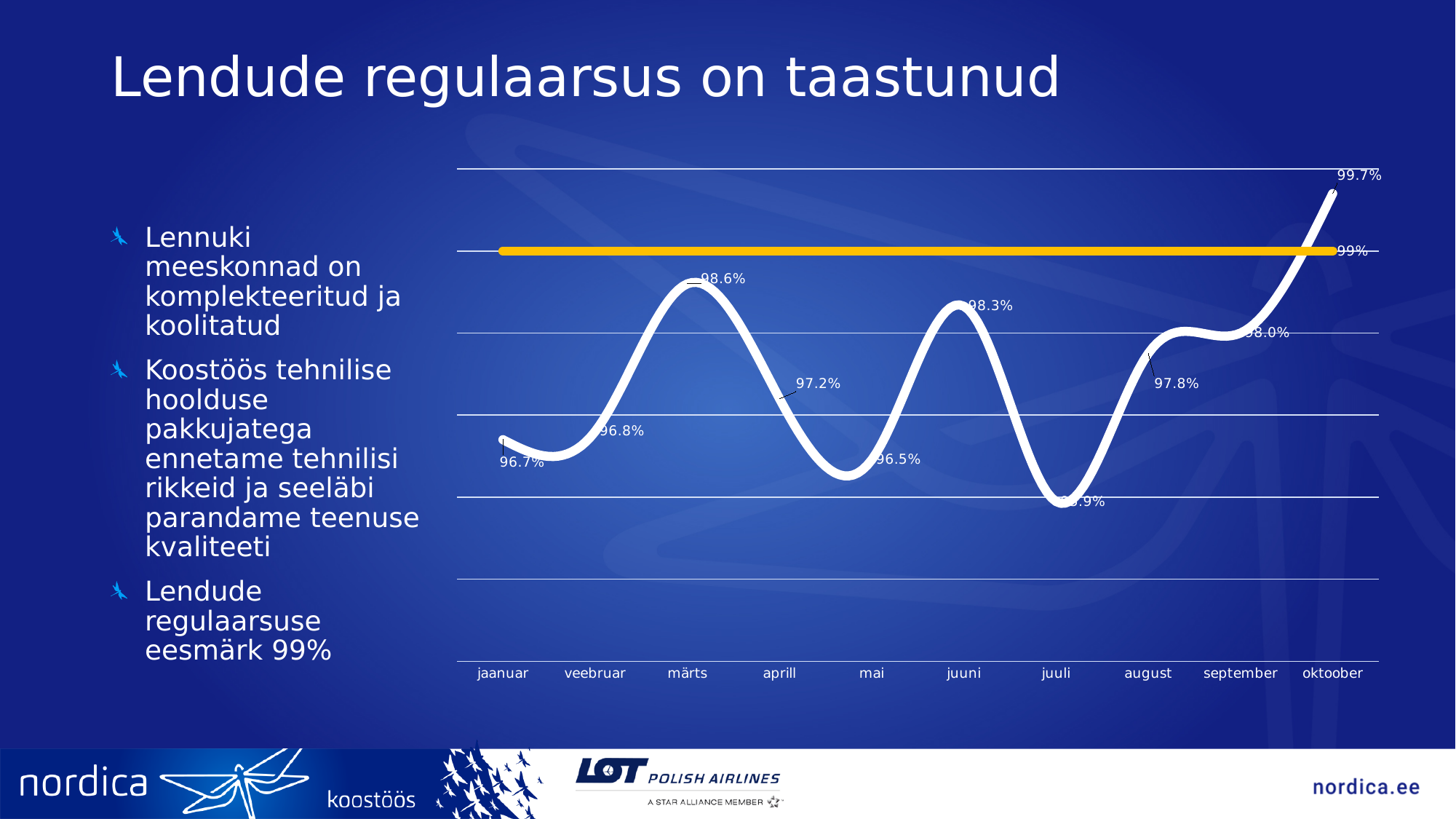

# Lendude regulaarsus on taastunud

### Chart

| Category | Lendude toimumise osakaal | Eesmärk, regulaarsus |
|---|---|---|
| jaanuar | 0.967 | 0.99 |
| veebruar | 0.968 | 0.99 |
| märts | 0.986 | 0.99 |
| aprill | 0.972 | 0.99 |
| mai | 0.9645476772616137 | 0.99 |
| juuni | 0.9832689832689833 | 0.99 |
| juuli | 0.9594594594594594 | 0.99 |
| august | 0.9775132275132276 | 0.99 |
| september | 0.98 | 0.99 |
| oktoober | 0.997 | 0.99 |
Lennuki meeskonnad on komplekteeritud ja koolitatud
Koostöös tehnilise hoolduse pakkujatega ennetame tehnilisi rikkeid ja seeläbi parandame teenuse kvaliteeti
Lendude regulaarsuse eesmärk 99%